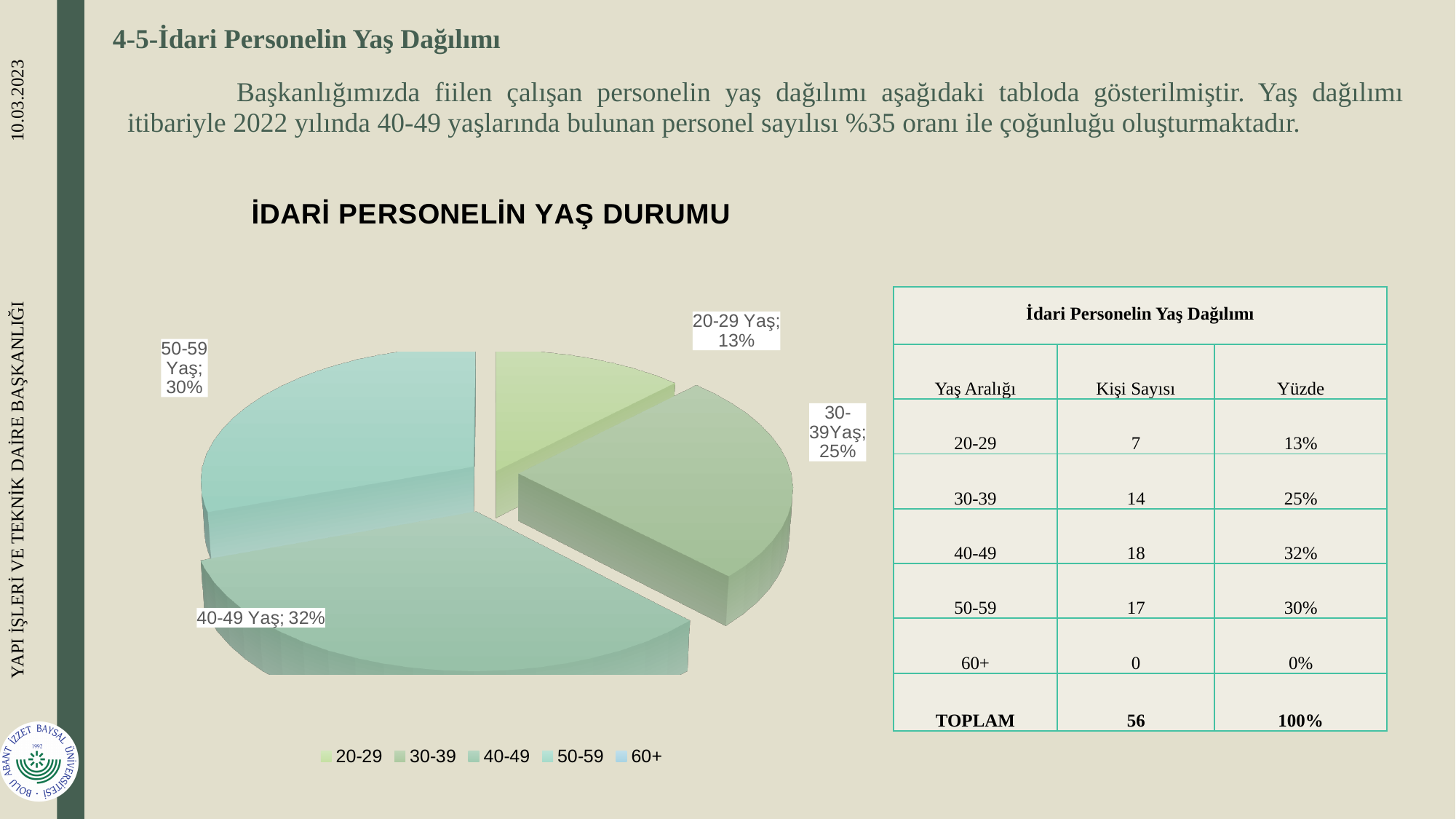

# 4-5-İdari Personelin Yaş Dağılımı
	Başkanlığımızda fiilen çalışan personelin yaş dağılımı aşağıdaki tabloda gösterilmiştir. Yaş dağılımı itibariyle 2022 yılında 40-49 yaşlarında bulunan personel sayılısı %35 oranı ile çoğunluğu oluşturmaktadır.

[unsupported chart]

| İdari Personelin Yaş Dağılımı |  |  |
| --- | --- | --- |
| Yaş Aralığı | Kişi Sayısı | Yüzde |
| 20-29 | 7 | 13% |
| 30-39 | 14 | 25% |
| 40-49 | 18 | 32% |
| 50-59 | 17 | 30% |
| 60+ | 0 | 0% |
| TOPLAM | 56 | 100% |